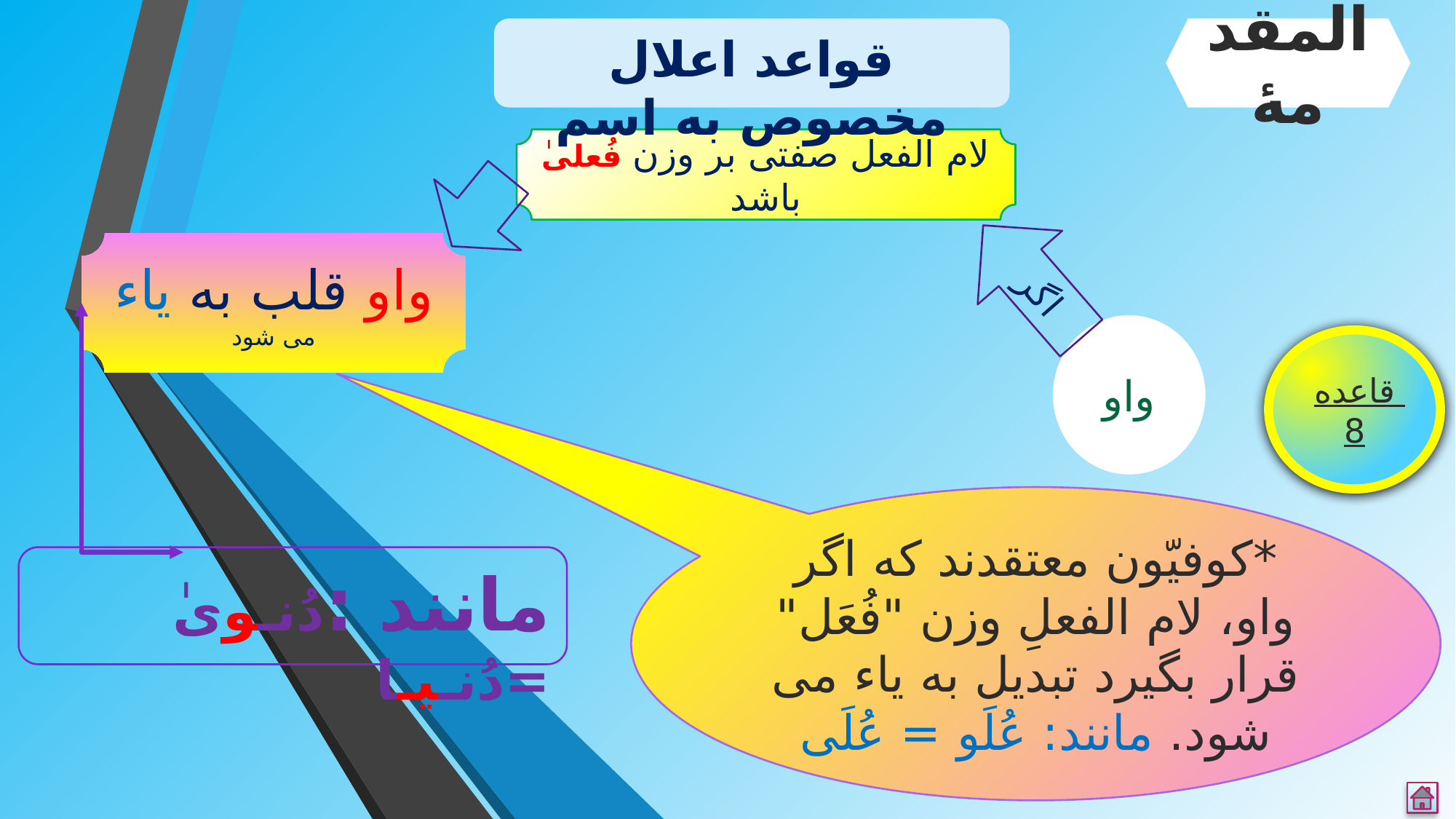

قواعد اعلال مخصوص به اسم
المقدمۀ
لام الفعل صفتی بر وزن فُعلیٰ باشد

اگر
واو قلب به یاء می شود
واو
قاعده 8
*کوفیّون معتقدند که اگر واو، لام الفعلِ وزن "فُعَل" قرار بگیرد تبدیل به یاء می شود. مانند: عُلَو = عُلَی
مانند :دُنـویٰ =دُنـیـا